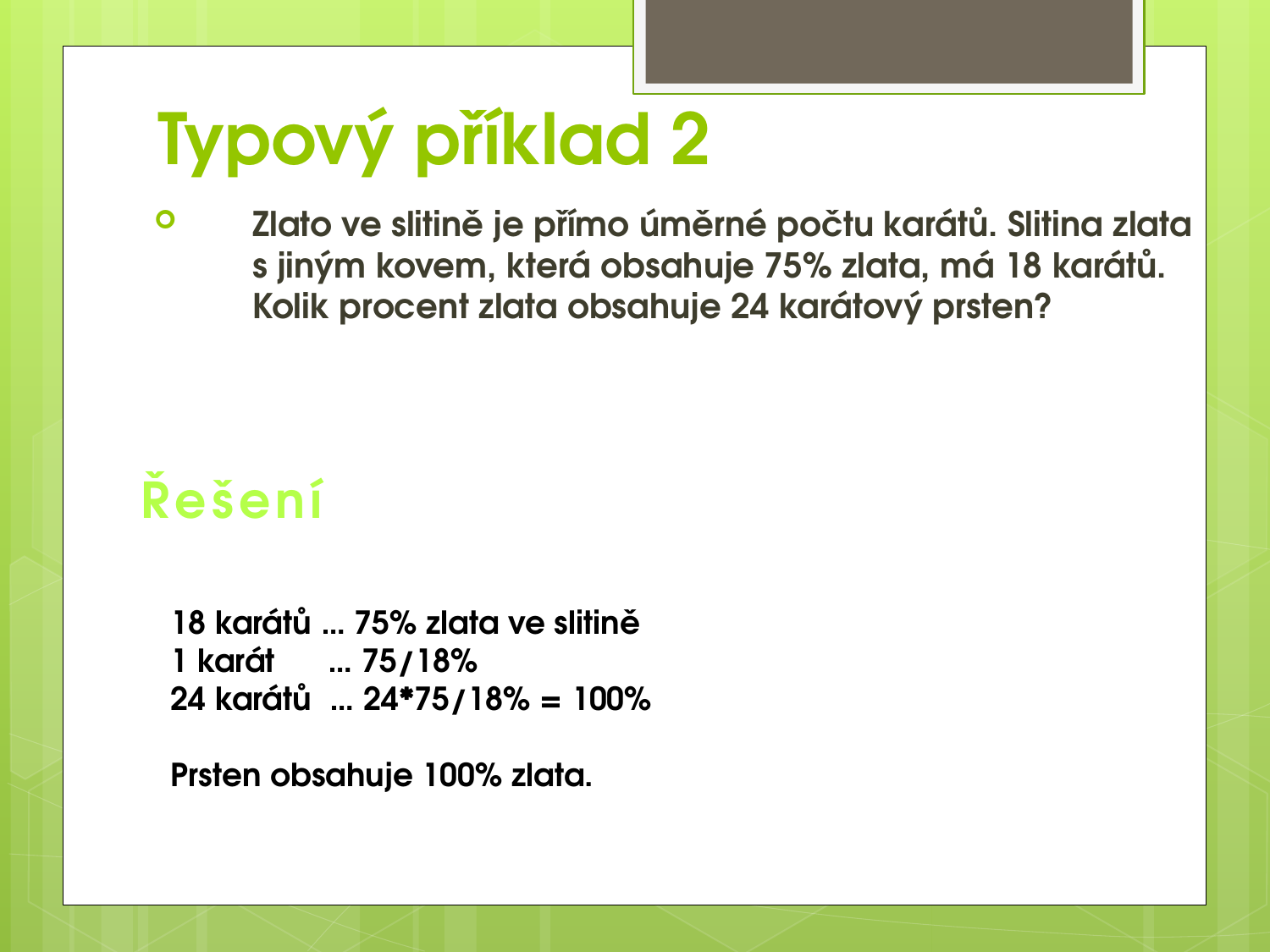

# Typový příklad 2
Zlato ve slitině je přímo úměrné počtu karátů. Slitina zlata s jiným kovem, která obsahuje 75% zlata, má 18 karátů. Kolik procent zlata obsahuje 24 karátový prsten?
Řešení
18 karátů … 75% zlata ve slitině
1 karát      … 75/18%
24 karátů  … 24*75/18% = 100%

Prsten obsahuje 100% zlata.